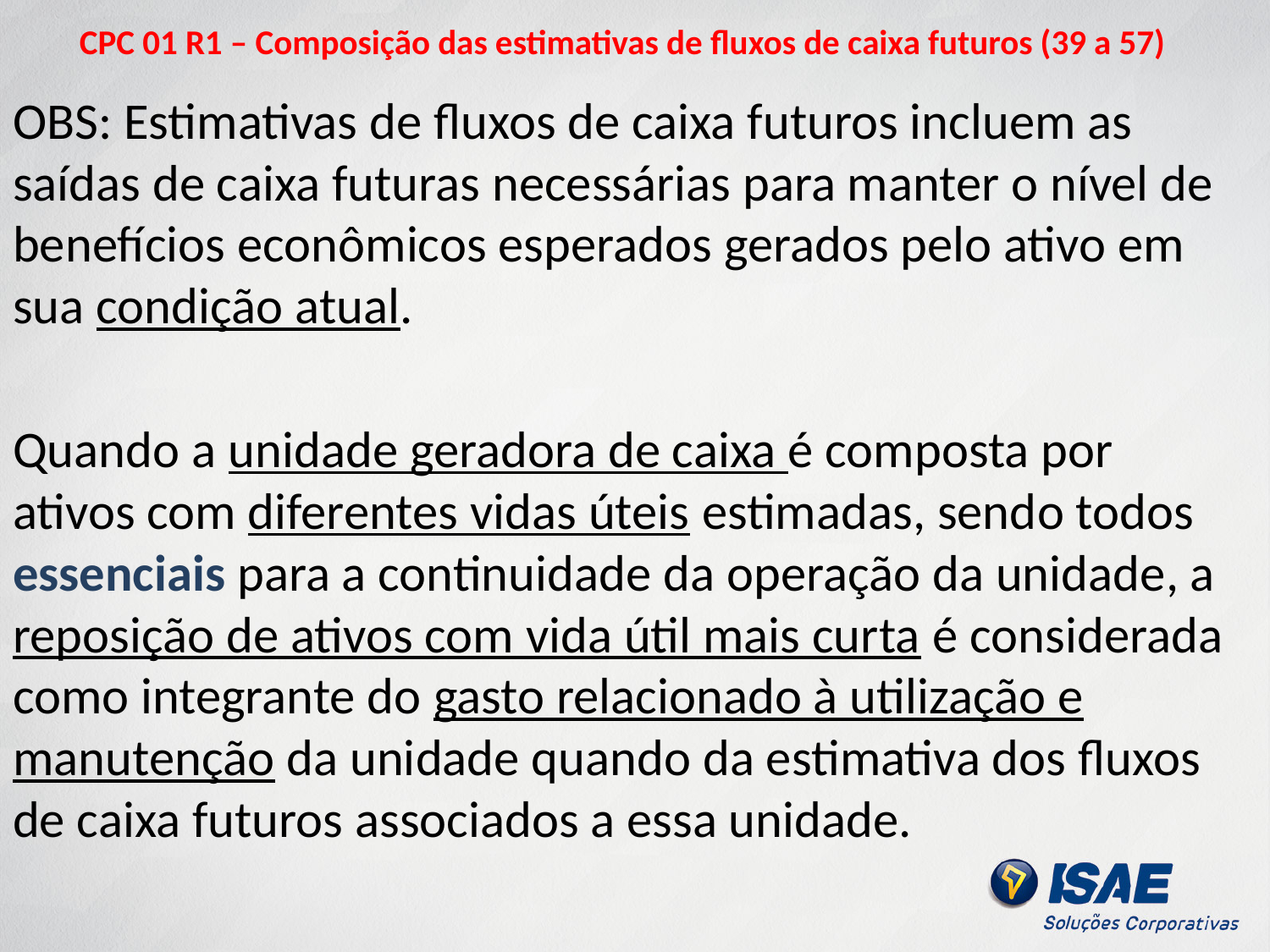

# CPC 01 R1 – Composição das estimativas de fluxos de caixa futuros (39 a 57)
OBS: Estimativas de fluxos de caixa futuros incluem as saídas de caixa futuras necessárias para manter o nível de benefícios econômicos esperados gerados pelo ativo em sua condição atual.

Quando a unidade geradora de caixa é composta por ativos com diferentes vidas úteis estimadas, sendo todos essenciais para a continuidade da operação da unidade, a reposição de ativos com vida útil mais curta é considerada como integrante do gasto relacionado à utilização e manutenção da unidade quando da estimativa dos fluxos de caixa futuros associados a essa unidade.